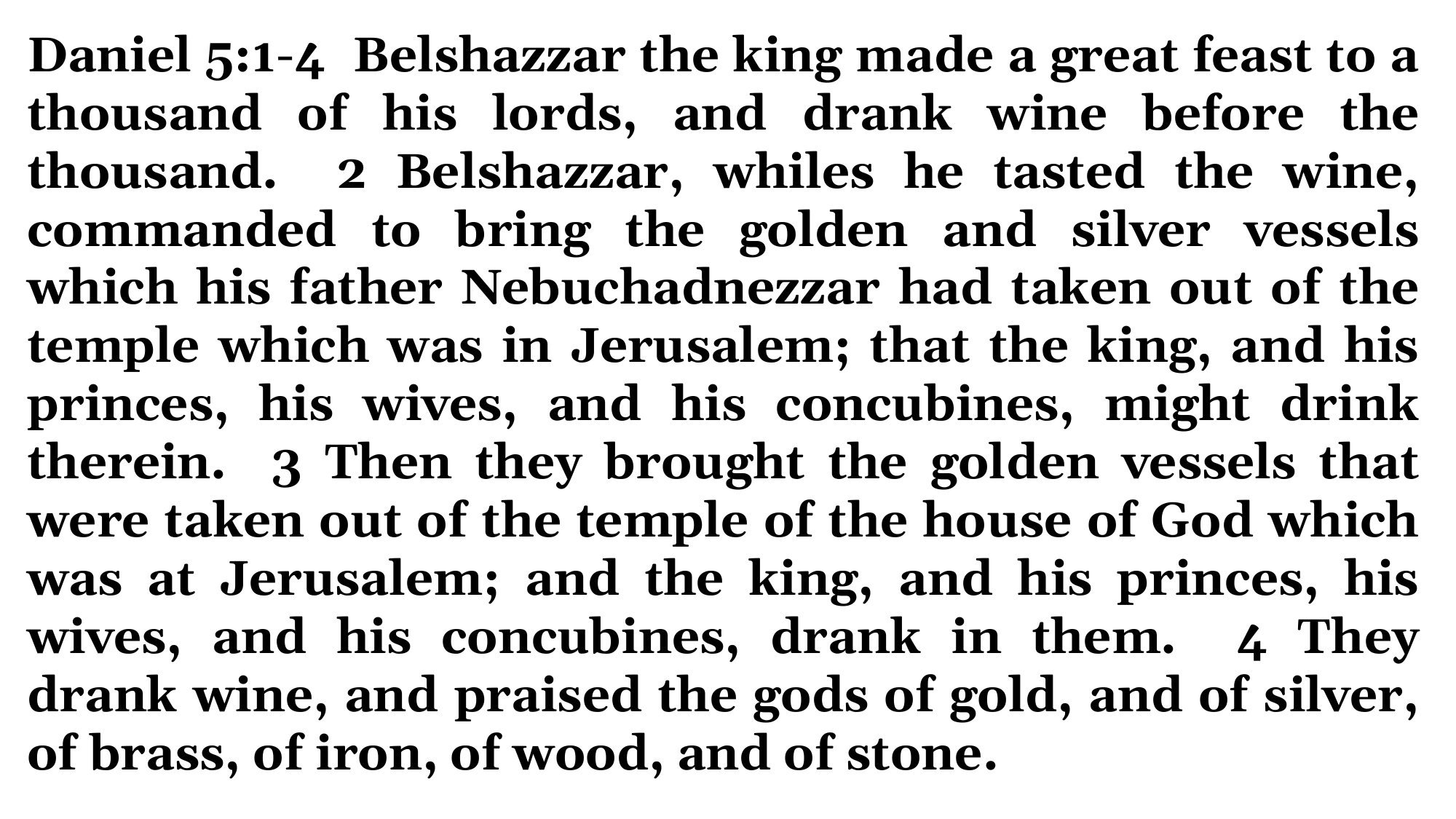

Daniel 5:1-4  Belshazzar the king made a great feast to a thousand of his lords, and drank wine before the thousand.  2 Belshazzar, whiles he tasted the wine, commanded to bring the golden and silver vessels which his father Nebuchadnezzar had taken out of the temple which was in Jerusalem; that the king, and his princes, his wives, and his concubines, might drink therein.  3 Then they brought the golden vessels that were taken out of the temple of the house of God which was at Jerusalem; and the king, and his princes, his wives, and his concubines, drank in them.  4 They drank wine, and praised the gods of gold, and of silver, of brass, of iron, of wood, and of stone.